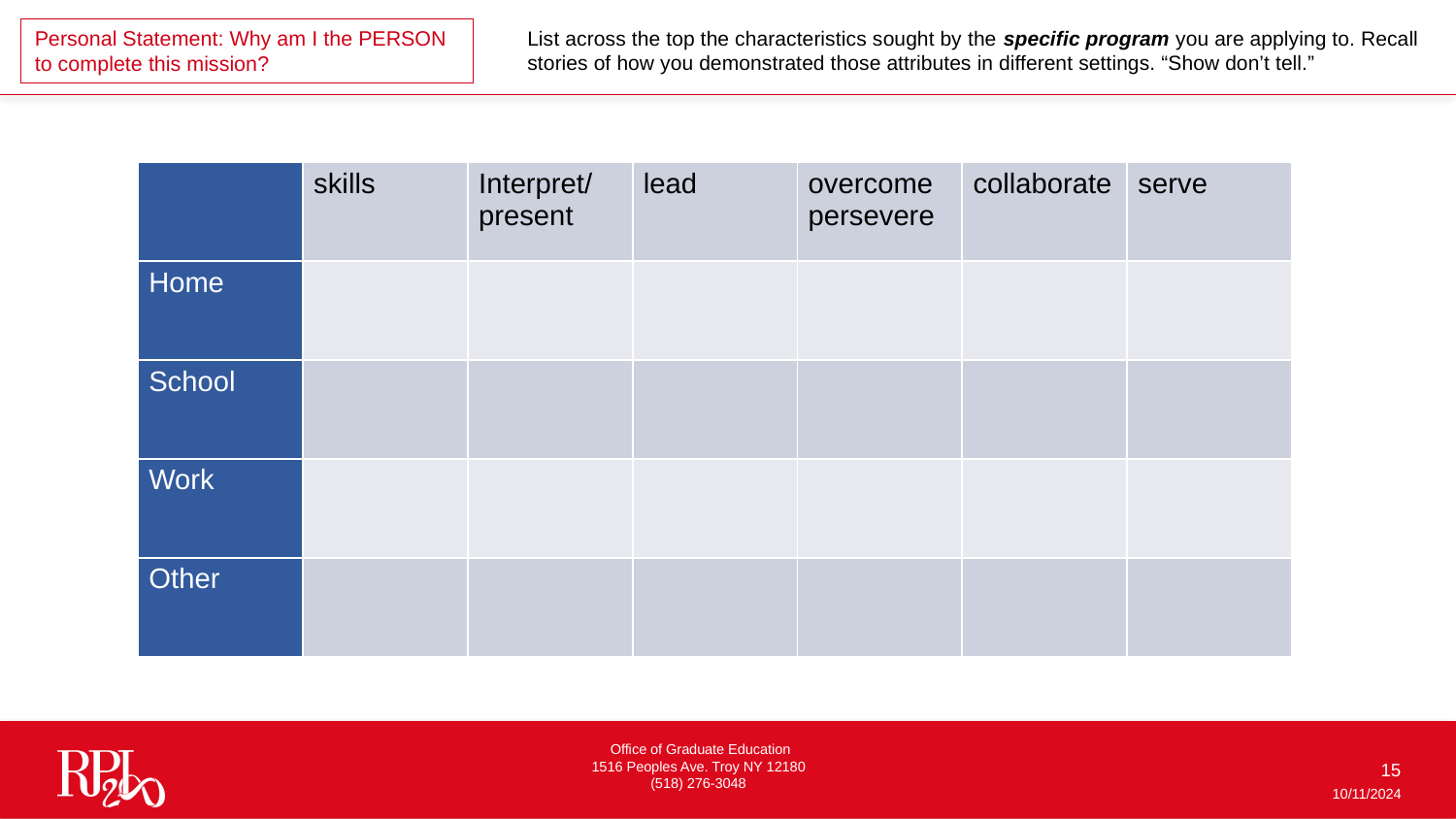

Personal Statement: Why am I the PERSON to complete this mission?
List across the top the characteristics sought by the specific program you are applying to. Recall stories of how you demonstrated those attributes in different settings. “Show don’t tell.”
|  | skills | Interpret/ present | lead | overcome persevere | collaborate | serve |
| --- | --- | --- | --- | --- | --- | --- |
| Home |  |  |  |  |  |  |
| School |  |  |  |  |  |  |
| Work |  |  |  |  |  |  |
| Other |  |  |  |  |  |  |